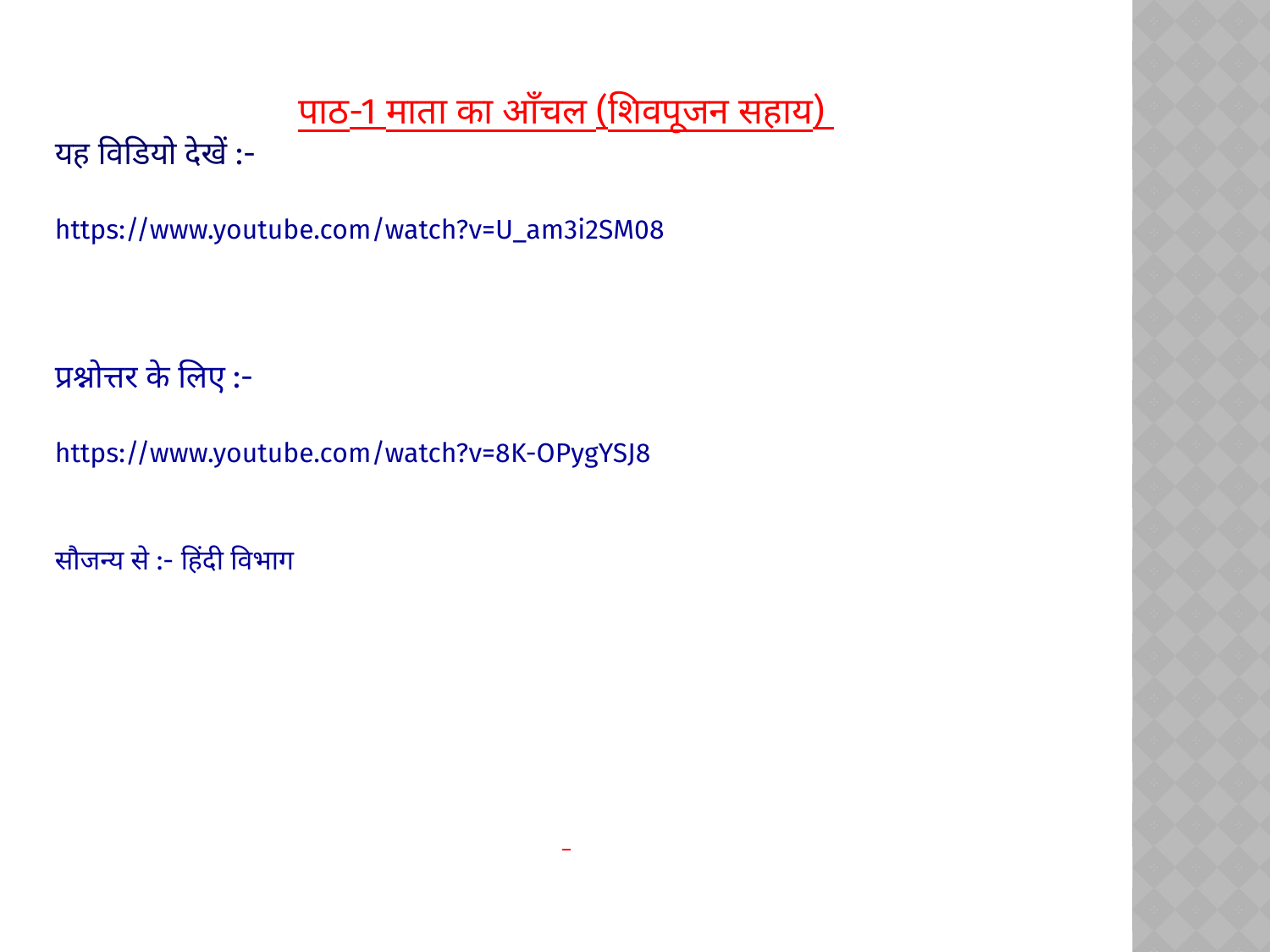

पाठ-1 माता का आँचल (शिवपूजन सहाय)
यह विडियो देखें :-

https://www.youtube.com/watch?v=U_am3i2SM08

प्रश्नोत्तर के लिए :-

https://www.youtube.com/watch?v=8K-OPygYSJ8

सौजन्य से :- हिंदी विभाग

#